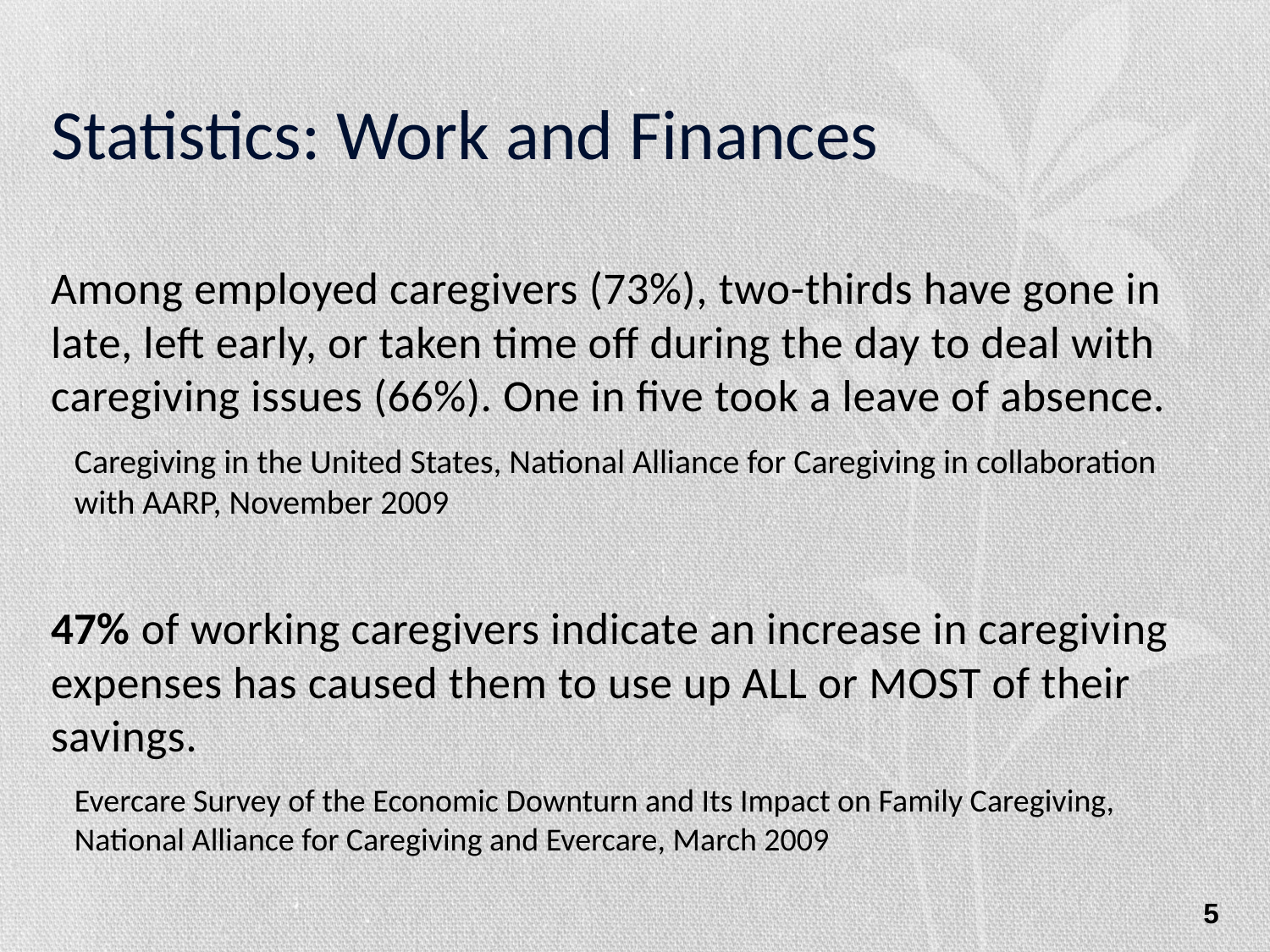

# Statistics: Work and Finances

Among employed caregivers (73%), two-thirds have gone in late, left early, or taken time off during the day to deal with caregiving issues (66%). One in five took a leave of absence.
Caregiving in the United States, National Alliance for Caregiving in collaboration with AARP, November 2009

47% of working caregivers indicate an increase in caregiving expenses has caused them to use up ALL or MOST of their savings.
Evercare Survey of the Economic Downturn and Its Impact on Family Caregiving, National Alliance for Caregiving and Evercare, March 2009
5